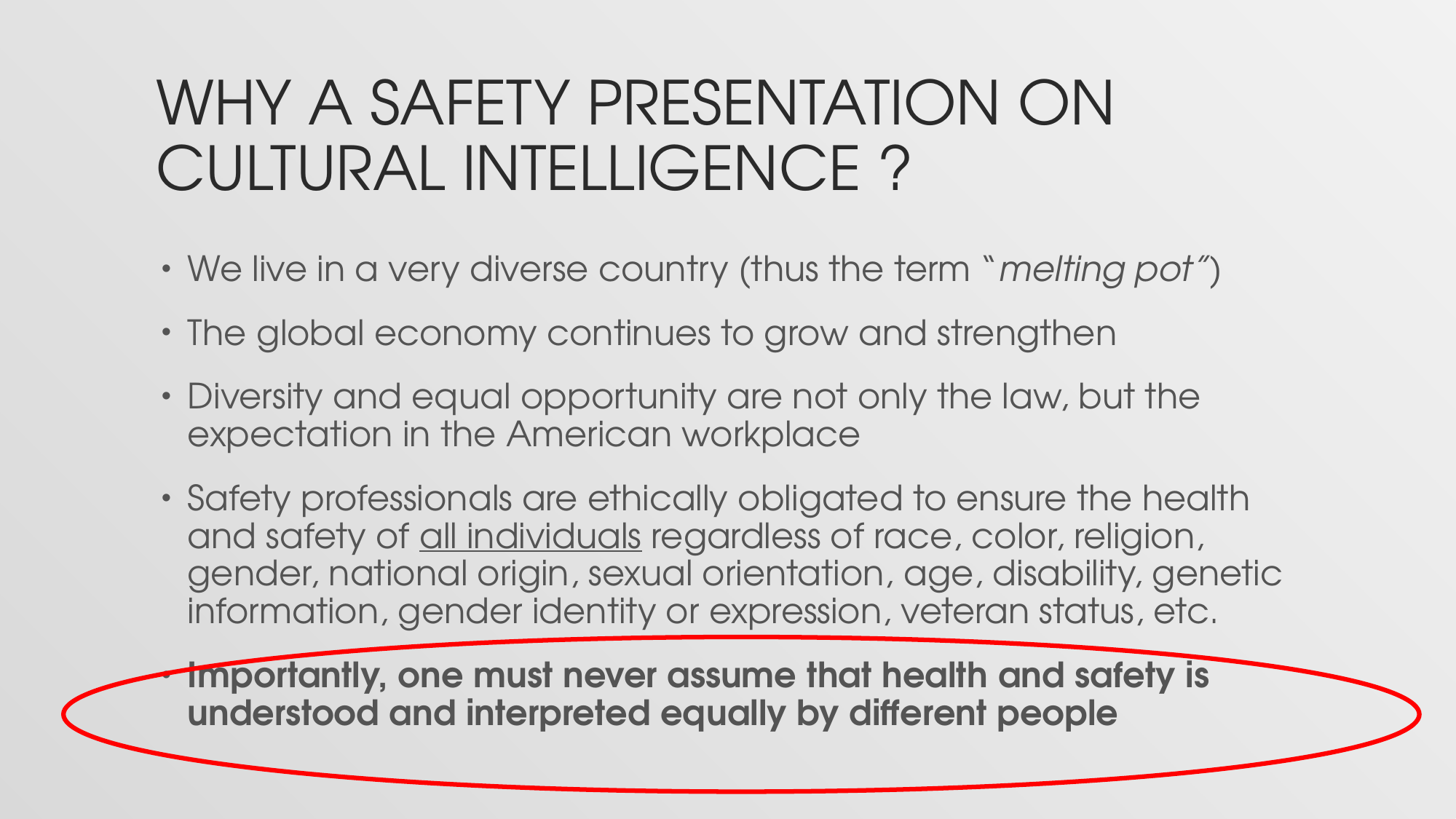

# Why a Safety presentation on Cultural Intelligence ?
We live in a very diverse country (thus the term “melting pot”)
The global economy continues to grow and strengthen
Diversity and equal opportunity are not only the law, but the expectation in the American workplace
Safety professionals are ethically obligated to ensure the health and safety of all individuals regardless of race, color, religion, gender, national origin, sexual orientation, age, disability, genetic information, gender identity or expression, veteran status, etc.
Importantly, one must never assume that health and safety is understood and interpreted equally by different people